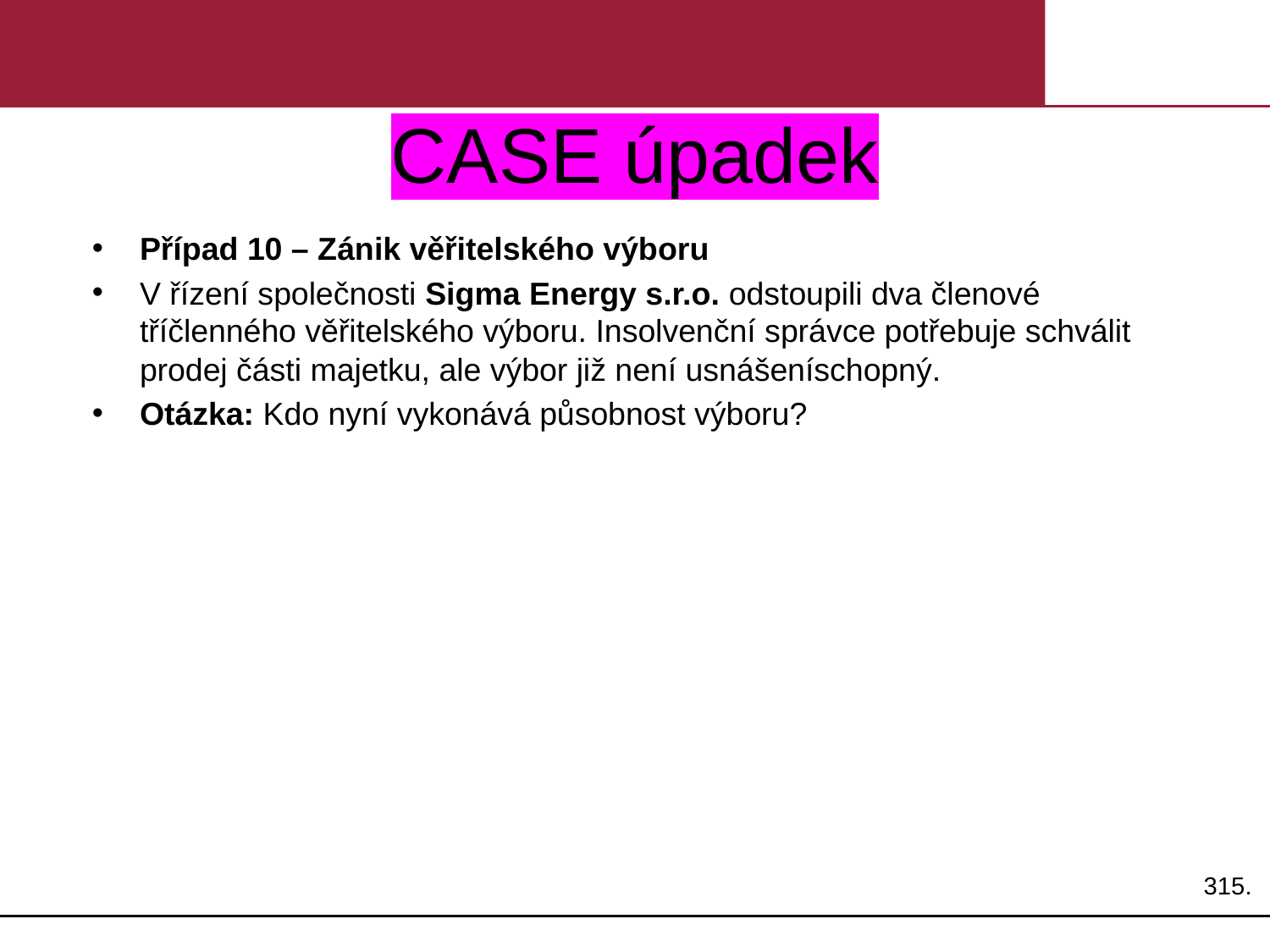

# CASE úpadek

Případ 10 – Zánik věřitelského výboru
V řízení společnosti Sigma Energy s.r.o. odstoupili dva členové tříčlenného věřitelského výboru. Insolvenční správce potřebuje schválit prodej části majetku, ale výbor již není usnášeníschopný.
Otázka: Kdo nyní vykonává působnost výboru?
315.